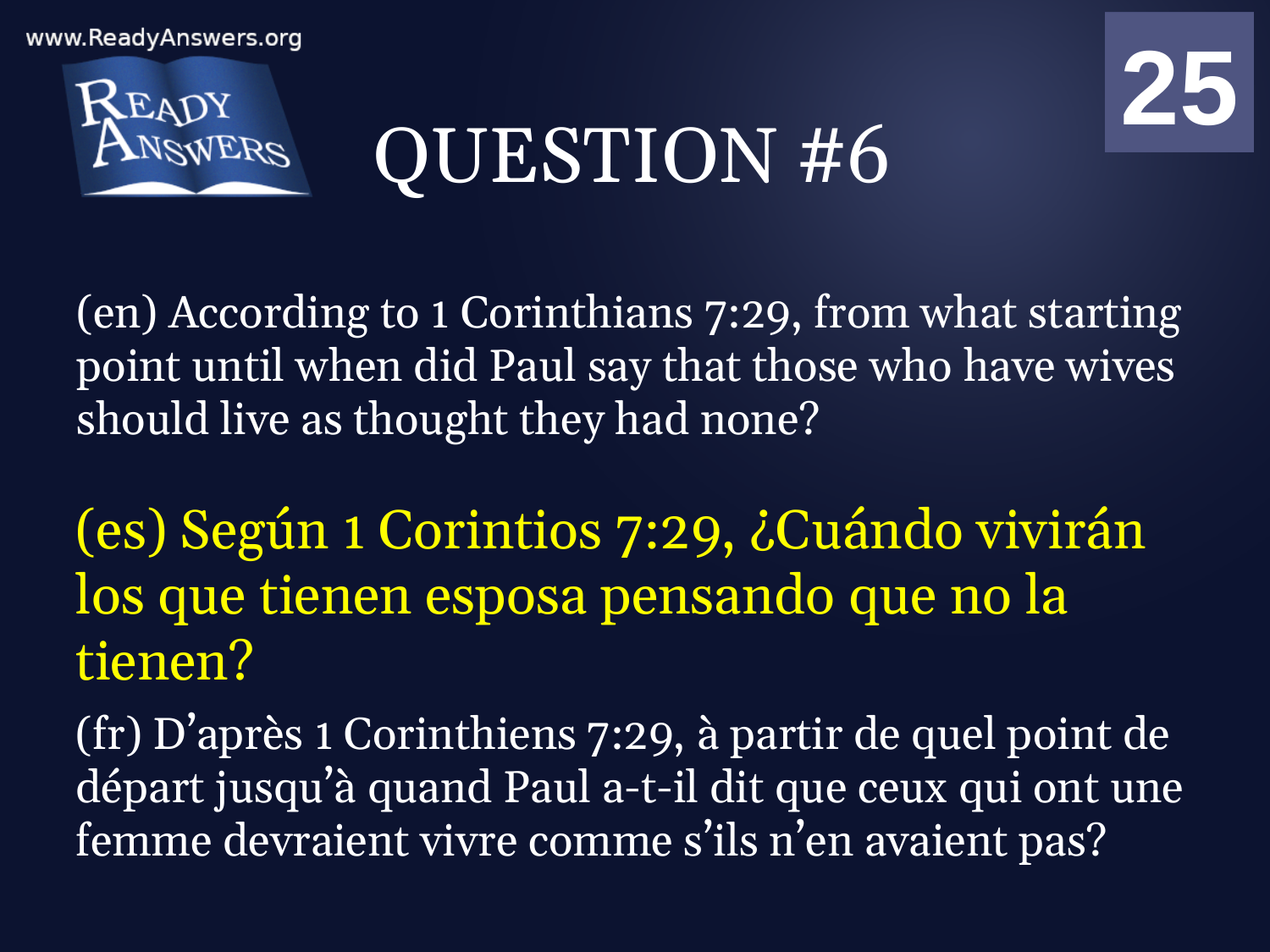

01
02
03
04
05
06
07
08
09
10
11
12
13
14
15
16
17
18
19
20
21
22
23
24
25
00
# QUESTION #6
(en) According to 1 Corinthians 7:29, from what starting point until when did Paul say that those who have wives should live as thought they had none?
(es) Según 1 Corintios 7:29, ¿Cuándo vivirán los que tienen esposa pensando que no la tienen?
(fr) D’après 1 Corinthiens 7:29, à partir de quel point de départ jusqu’à quand Paul a-t-il dit que ceux qui ont une femme devraient vivre comme s’ils n’en avaient pas?